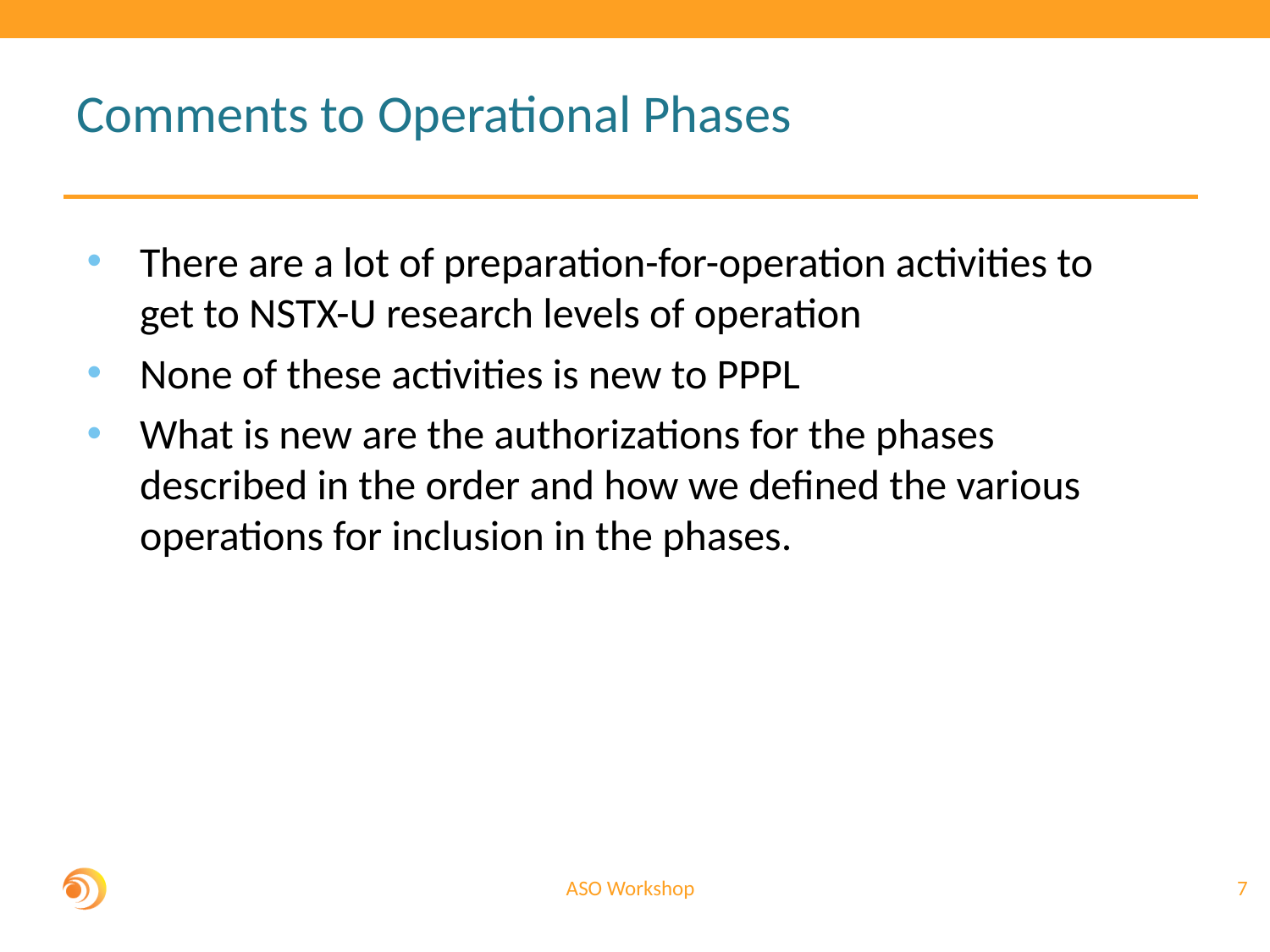

# Comments to Operational Phases
There are a lot of preparation-for-operation activities to get to NSTX-U research levels of operation
None of these activities is new to PPPL
What is new are the authorizations for the phases described in the order and how we defined the various operations for inclusion in the phases.
7